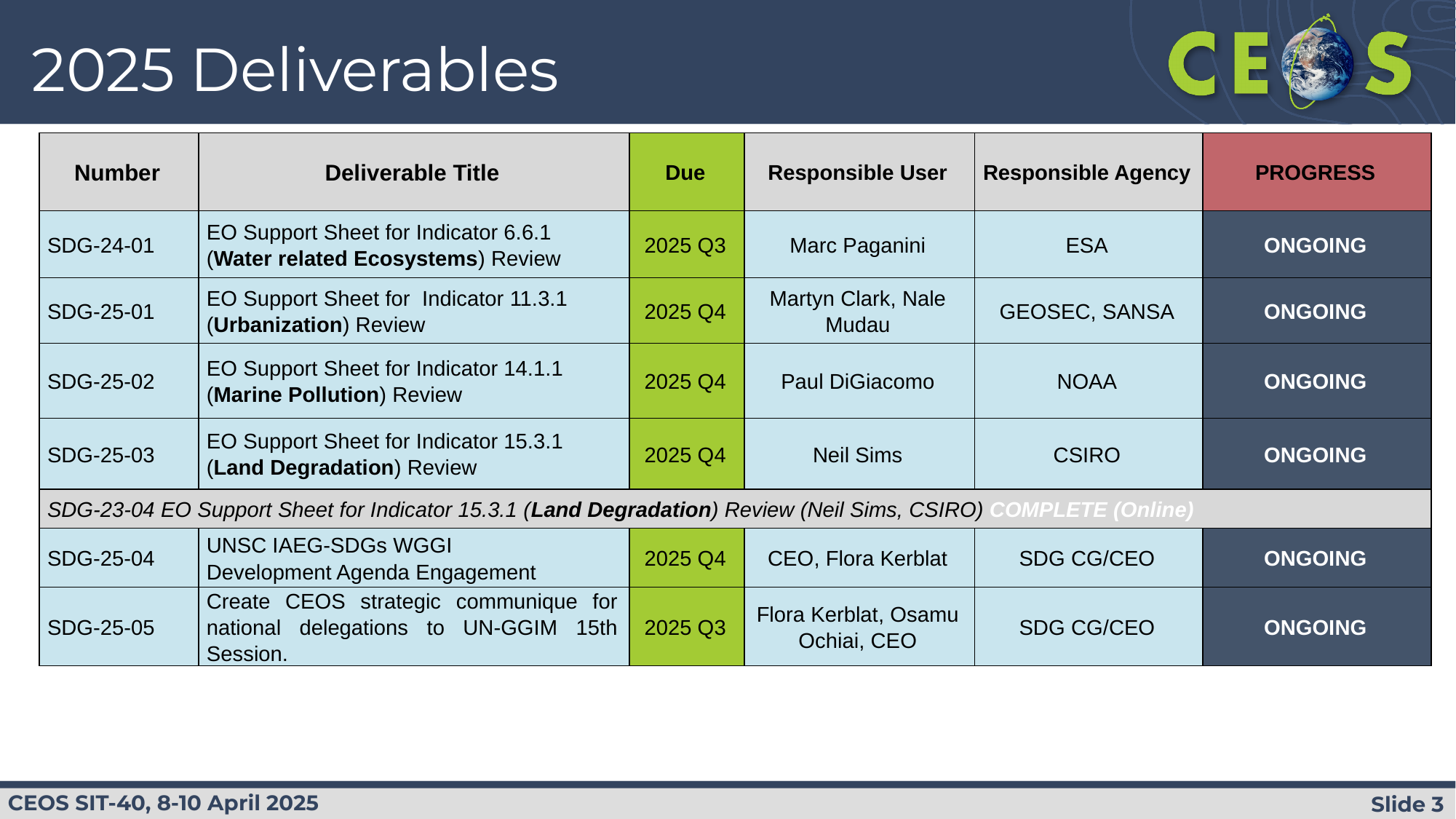

# 2025 Deliverables
| Number | Deliverable Title | Due | Responsible User | Responsible Agency | PROGRESS |
| --- | --- | --- | --- | --- | --- |
| SDG-24-01 | EO Support Sheet for Indicator 6.6.1 (Water related Ecosystems) Review | 2025 Q3 | Marc Paganini | ESA | ONGOING |
| SDG-25-01 | EO Support Sheet for Indicator 11.3.1 (Urbanization) Review | 2025 Q4 | Martyn Clark, Nale Mudau | GEOSEC, SANSA | ONGOING |
| SDG-25-02 | EO Support Sheet for Indicator 14.1.1 (Marine Pollution) Review | 2025 Q4 | Paul DiGiacomo | NOAA | ONGOING |
| SDG-25-03 | EO Support Sheet for Indicator 15.3.1 (Land Degradation) Review | 2025 Q4 | Neil Sims | CSIRO | ONGOING |
| SDG-23-04 EO Support Sheet for Indicator 15.3.1 (Land Degradation) Review (Neil Sims, CSIRO) COMPLETE (Online) |  |  |  |  |  |
| SDG-25-04 | UNSC IAEG-SDGs WGGI Development Agenda Engagement | 2025 Q4 | CEO, Flora Kerblat | SDG CG/CEO | ONGOING |
| SDG-25-05 | Create CEOS strategic communique for national delegations to UN-GGIM 15th Session. | 2025 Q3 | Flora Kerblat, Osamu Ochiai, CEO | SDG CG/CEO | ONGOING |